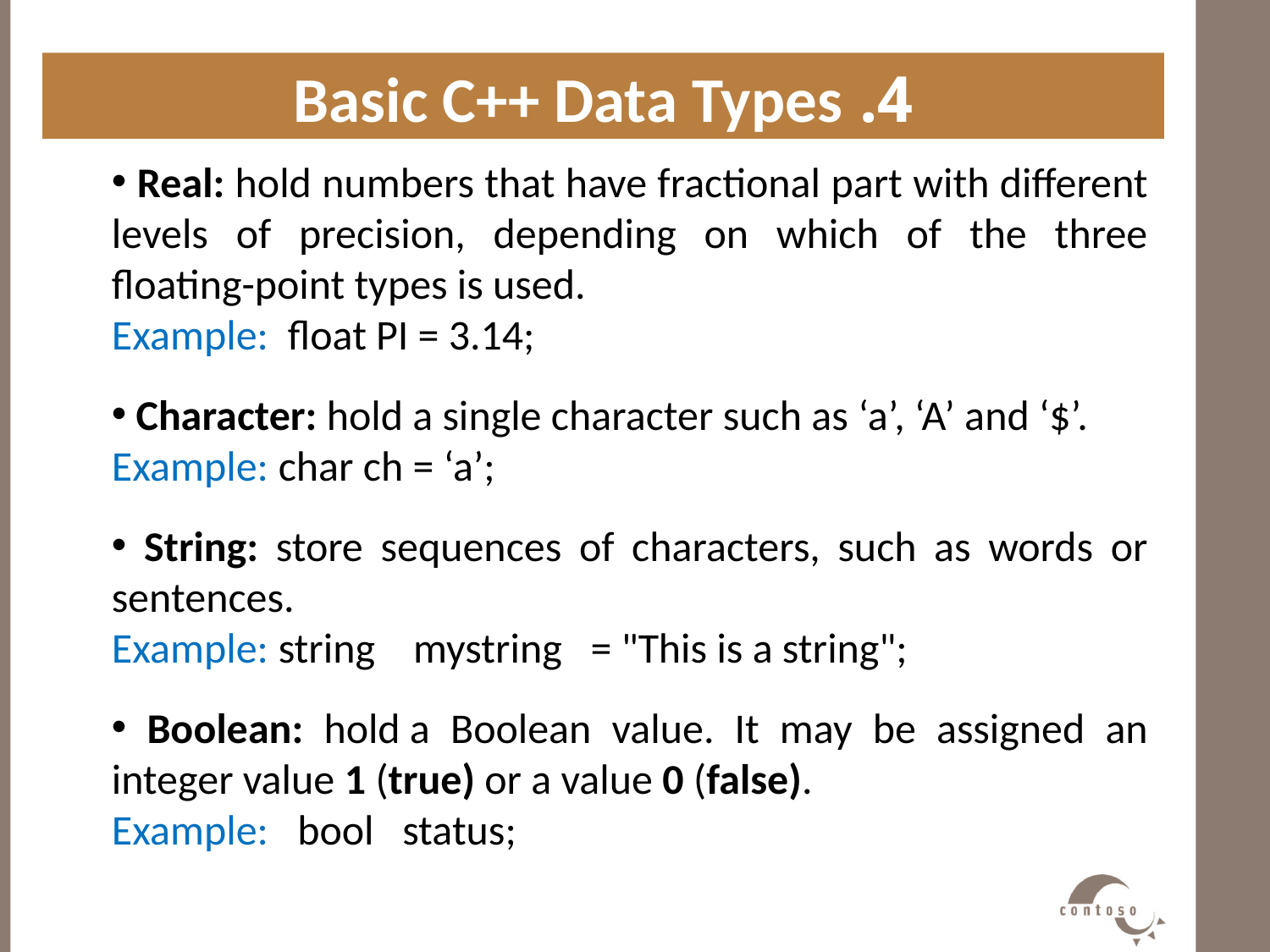

4. Basic C++ Data Types
#
 Real: hold numbers that have fractional part with different levels of precision, depending on which of the three floating-point types is used.
Example:  float PI = 3.14;

 Character: hold a single character such as ‘a’, ‘A’ and ‘$’.
Example: char ch = ‘a’;

 String: store sequences of characters, such as words or sentences.
Example: string    mystring   = "This is a string";

 Boolean: hold a Boolean value. It may be assigned an integer value 1 (true) or a value 0 (false).
Example:   bool   status;